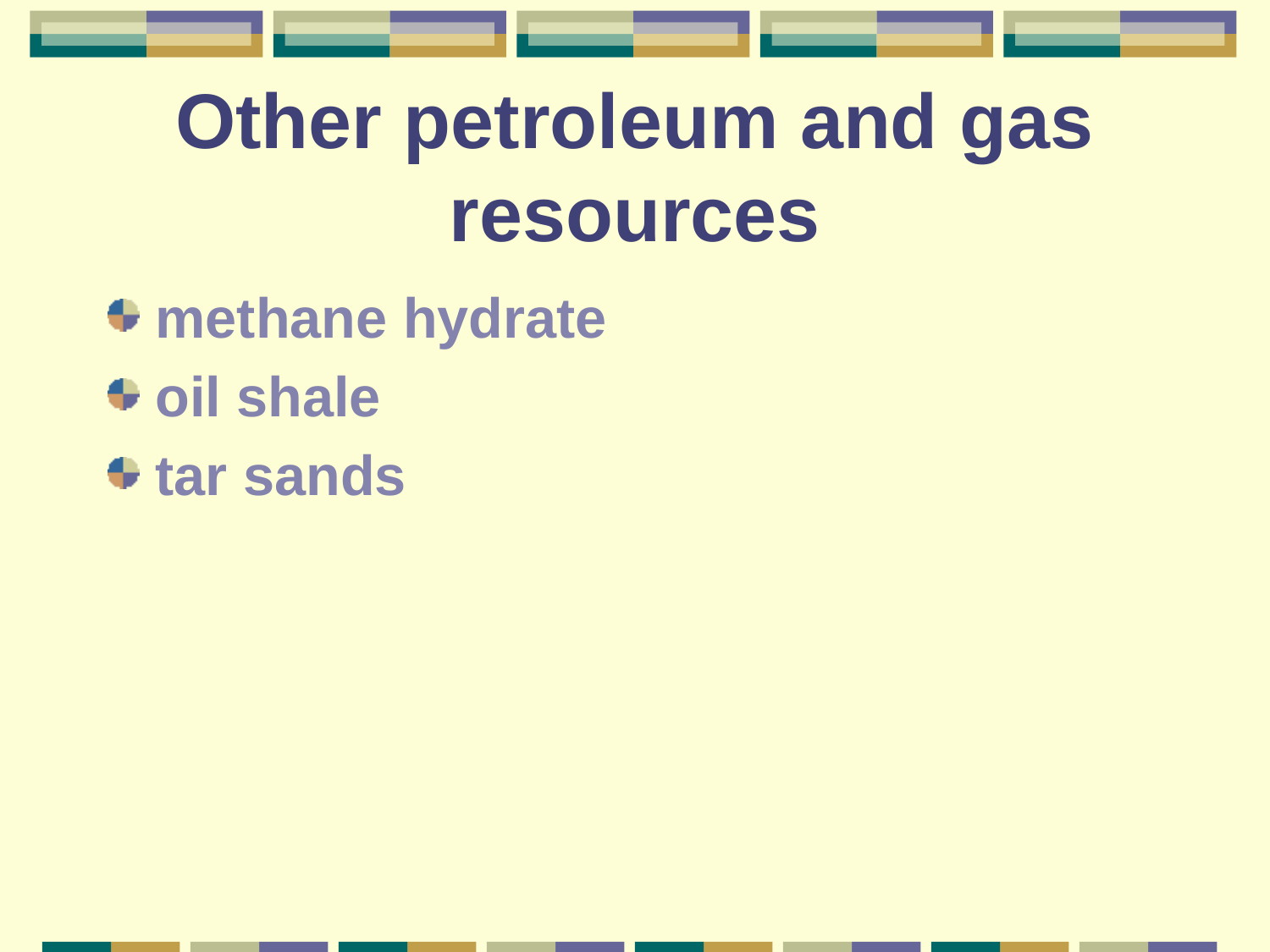

# Other petroleum and gas resources
methane hydrate
oil shale
tar sands